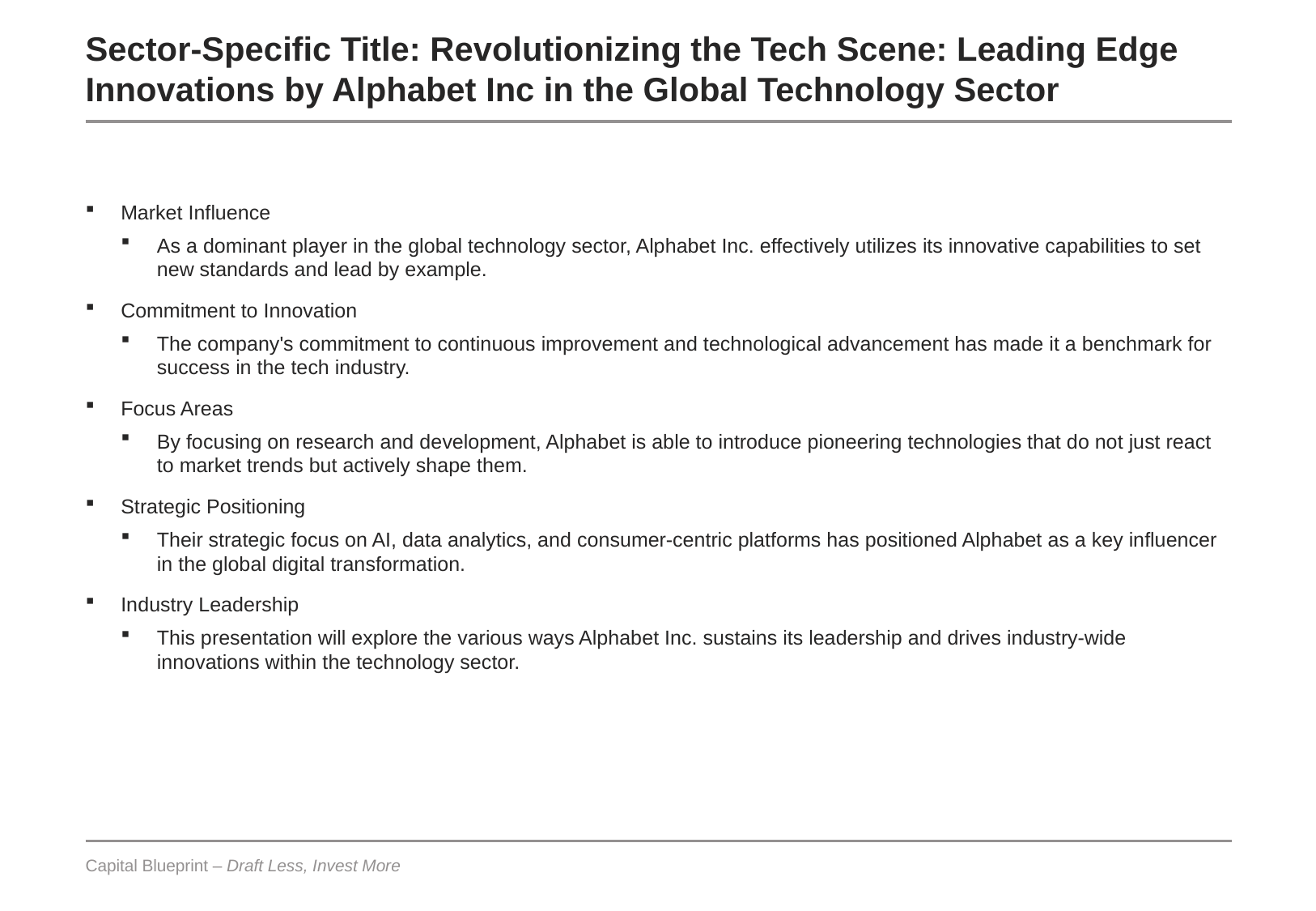

# Sector-Specific Title: Revolutionizing the Tech Scene: Leading Edge Innovations by Alphabet Inc in the Global Technology Sector

Market Influence
As a dominant player in the global technology sector, Alphabet Inc. effectively utilizes its innovative capabilities to set new standards and lead by example.
Commitment to Innovation
The company's commitment to continuous improvement and technological advancement has made it a benchmark for success in the tech industry.
Focus Areas
By focusing on research and development, Alphabet is able to introduce pioneering technologies that do not just react to market trends but actively shape them.
Strategic Positioning
Their strategic focus on AI, data analytics, and consumer-centric platforms has positioned Alphabet as a key influencer in the global digital transformation.
Industry Leadership
This presentation will explore the various ways Alphabet Inc. sustains its leadership and drives industry-wide innovations within the technology sector.